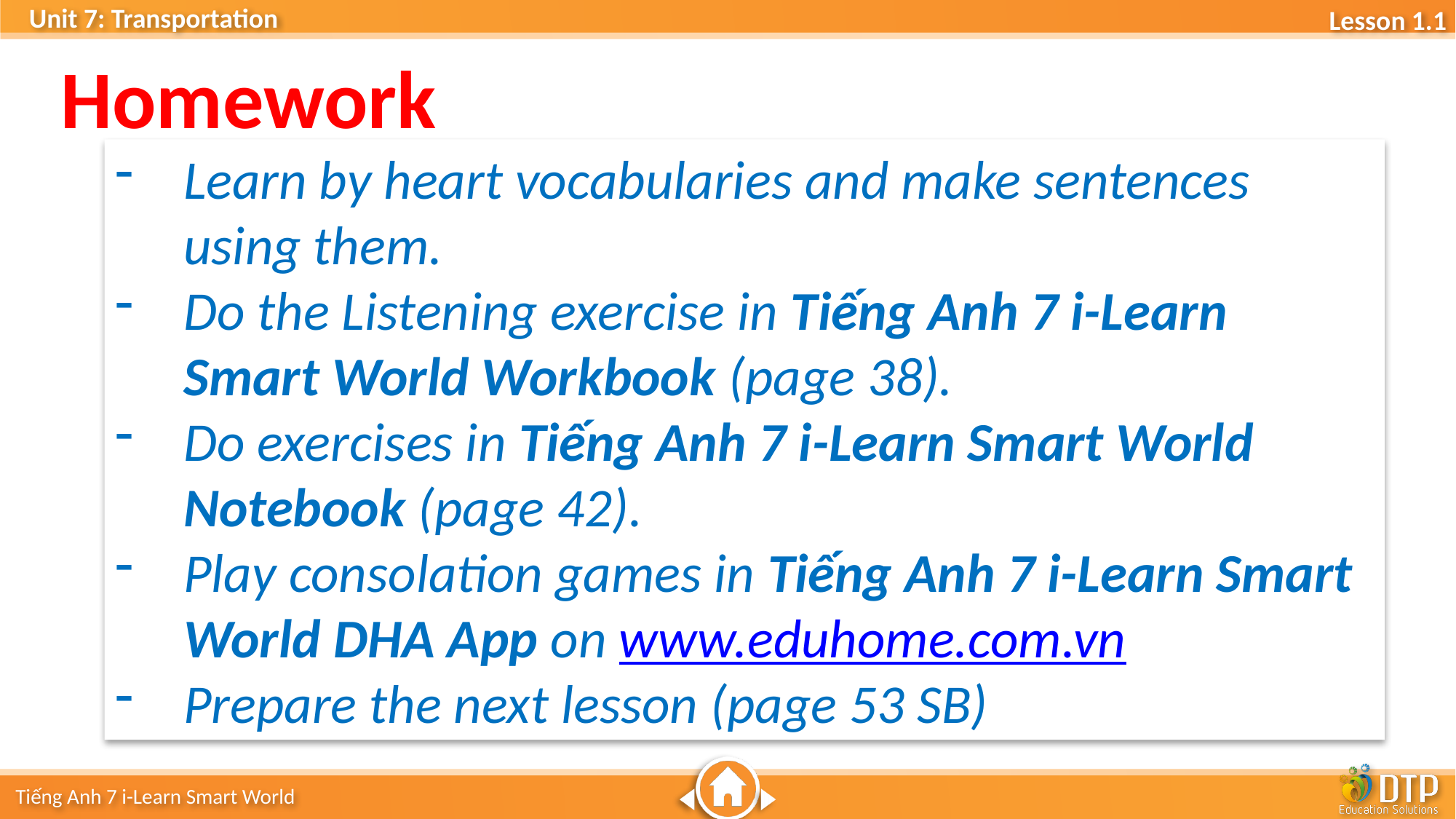

Homework
Learn by heart vocabularies and make sentences using them.
Do the Listening exercise in Tiếng Anh 7 i-Learn Smart World Workbook (page 38).
Do exercises in Tiếng Anh 7 i-Learn Smart World Notebook (page 42).
Play consolation games in Tiếng Anh 7 i-Learn Smart World DHA App on www.eduhome.com.vn
Prepare the next lesson (page 53 SB)